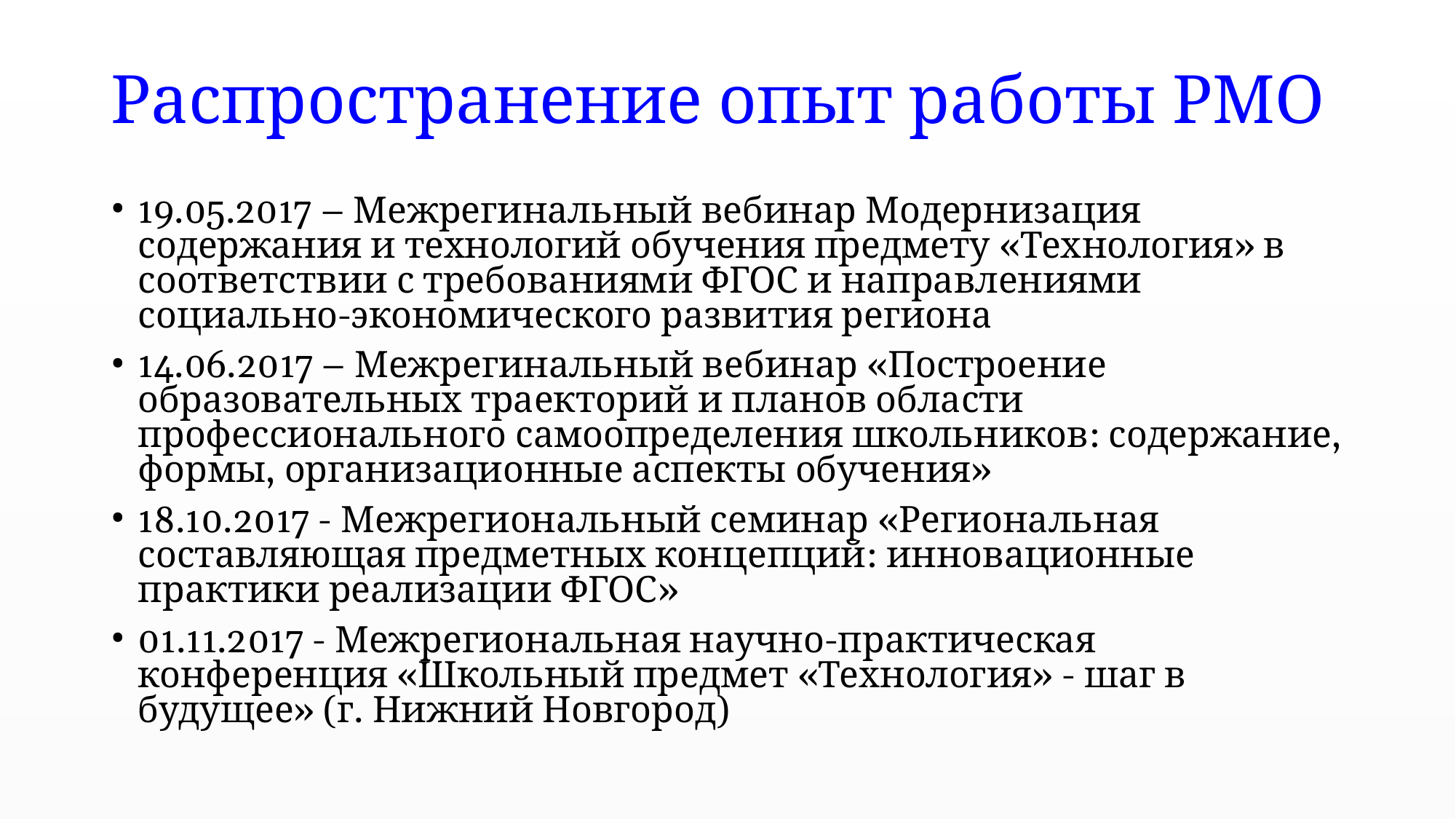

# Распространение опыт работы РМО
19.05.2017 – Межрегинальный вебинар Модернизация содержания и технологий обучения предмету «Технология» в соответствии с требованиями ФГОС и направлениями социально-экономического развития региона
14.06.2017 – Межрегинальный вебинар «Построение образовательных траекторий и планов области профессионального самоопределения школьников: содержание, формы, организационные аспекты обучения»
18.10.2017 - Межрегиональный семинар «Региональная составляющая предметных концепций: инновационные практики реализации ФГОС»
01.11.2017 - Межрегиональная научно-практическая конференция «Школьный предмет «Технология» - шаг в будущее» (г. Нижний Новгород)